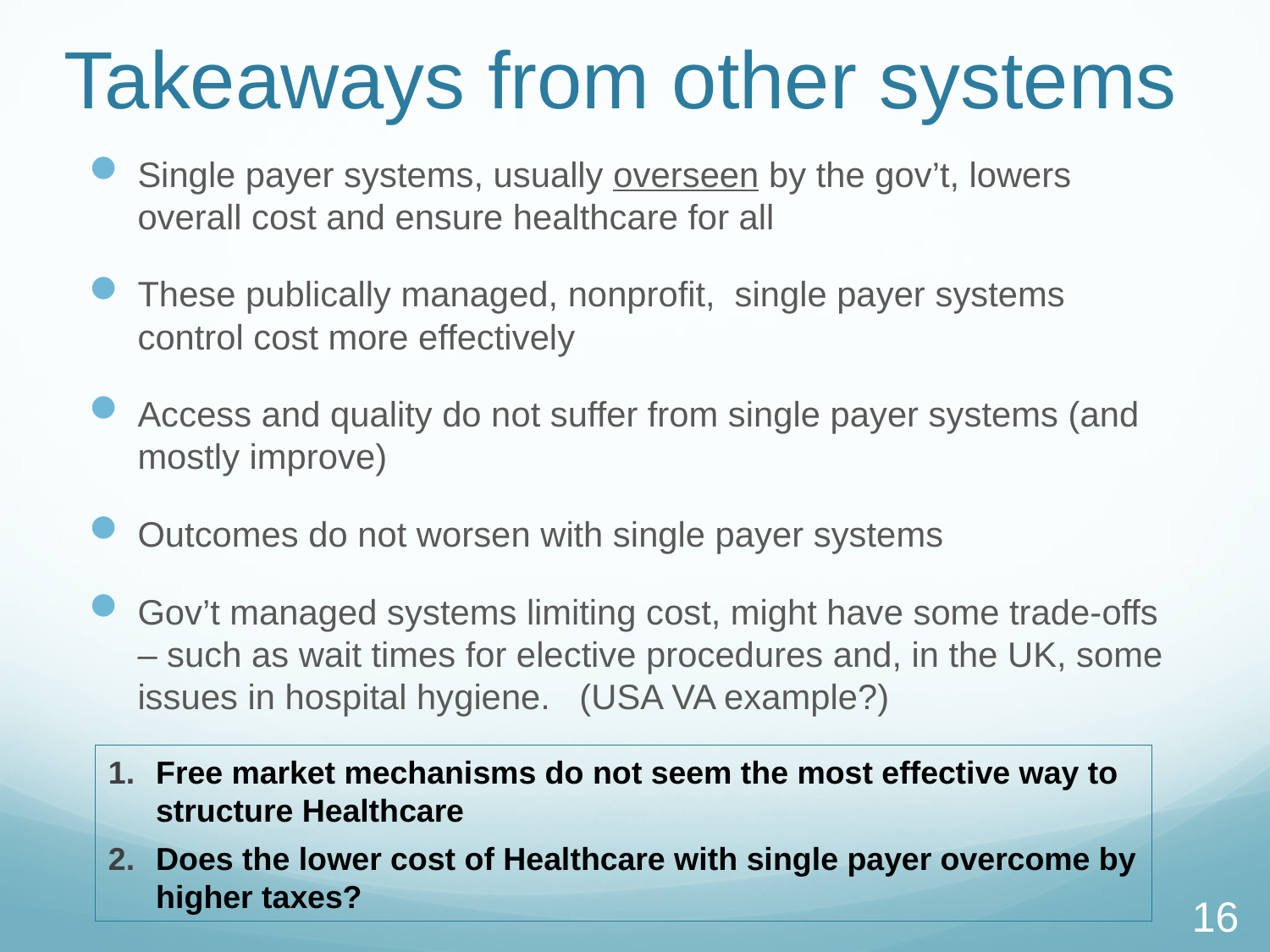

# Takeaways from other systems
Single payer systems, usually overseen by the gov’t, lowers overall cost and ensure healthcare for all
These publically managed, nonprofit,  single payer systems control cost more effectively
Access and quality do not suffer from single payer systems (and mostly improve)
Outcomes do not worsen with single payer systems
Gov’t managed systems limiting cost, might have some trade-offs – such as wait times for elective procedures and, in the UK, some issues in hospital hygiene.   (USA VA example?)

Free market mechanisms do not seem the most effective way to structure Healthcare
Does the lower cost of Healthcare with single payer overcome by higher taxes?
16